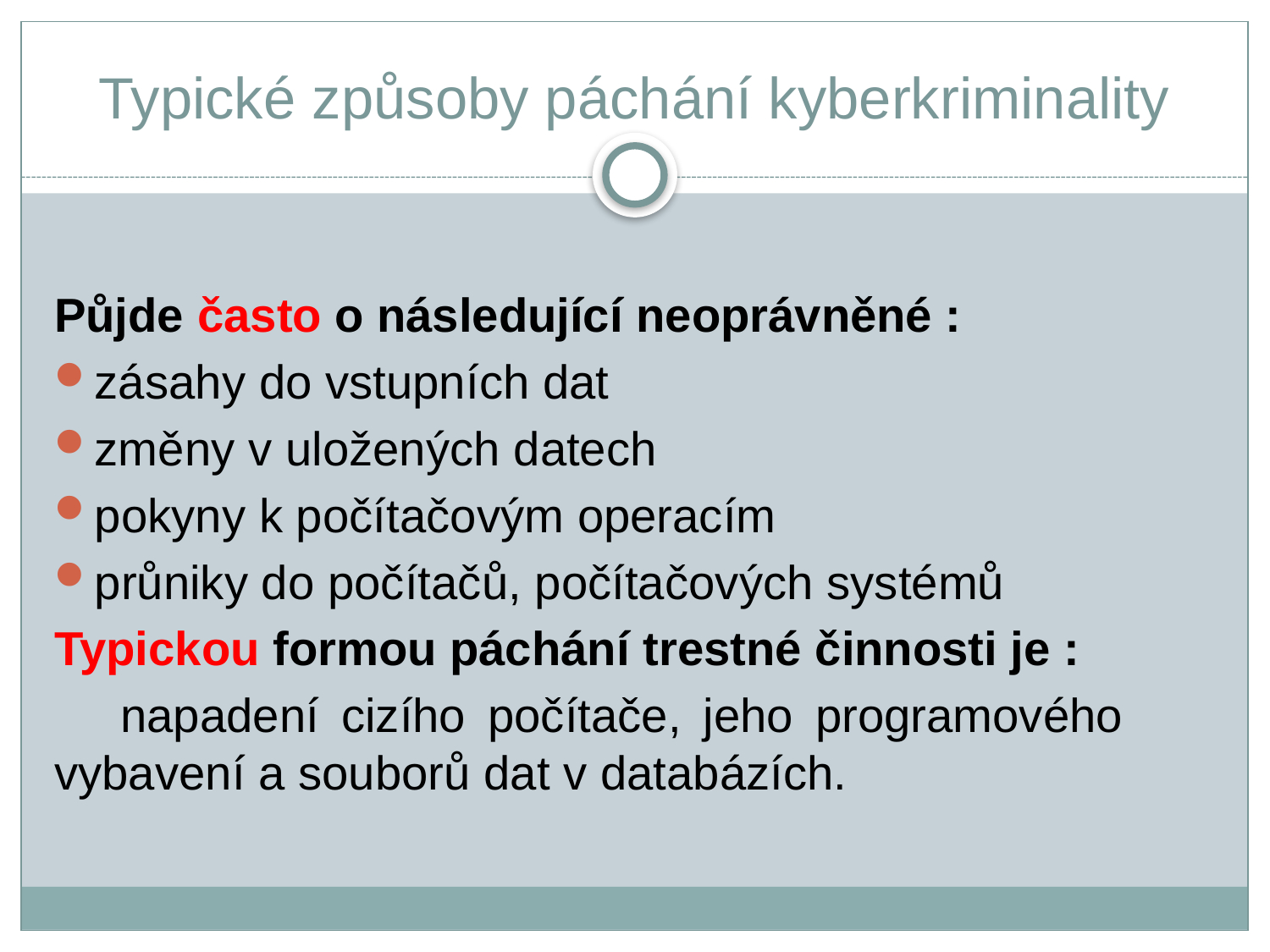

# Typické způsoby páchání kyberkriminality

Půjde často o následující neoprávněné :
zásahy do vstupních dat
změny v uložených datech
pokyny k počítačovým operacím
průniky do počítačů, počítačových systémů
Typickou formou páchání trestné činnosti je :
   napadení cizího počítače, jeho programového     vybavení a souborů dat v databázích.